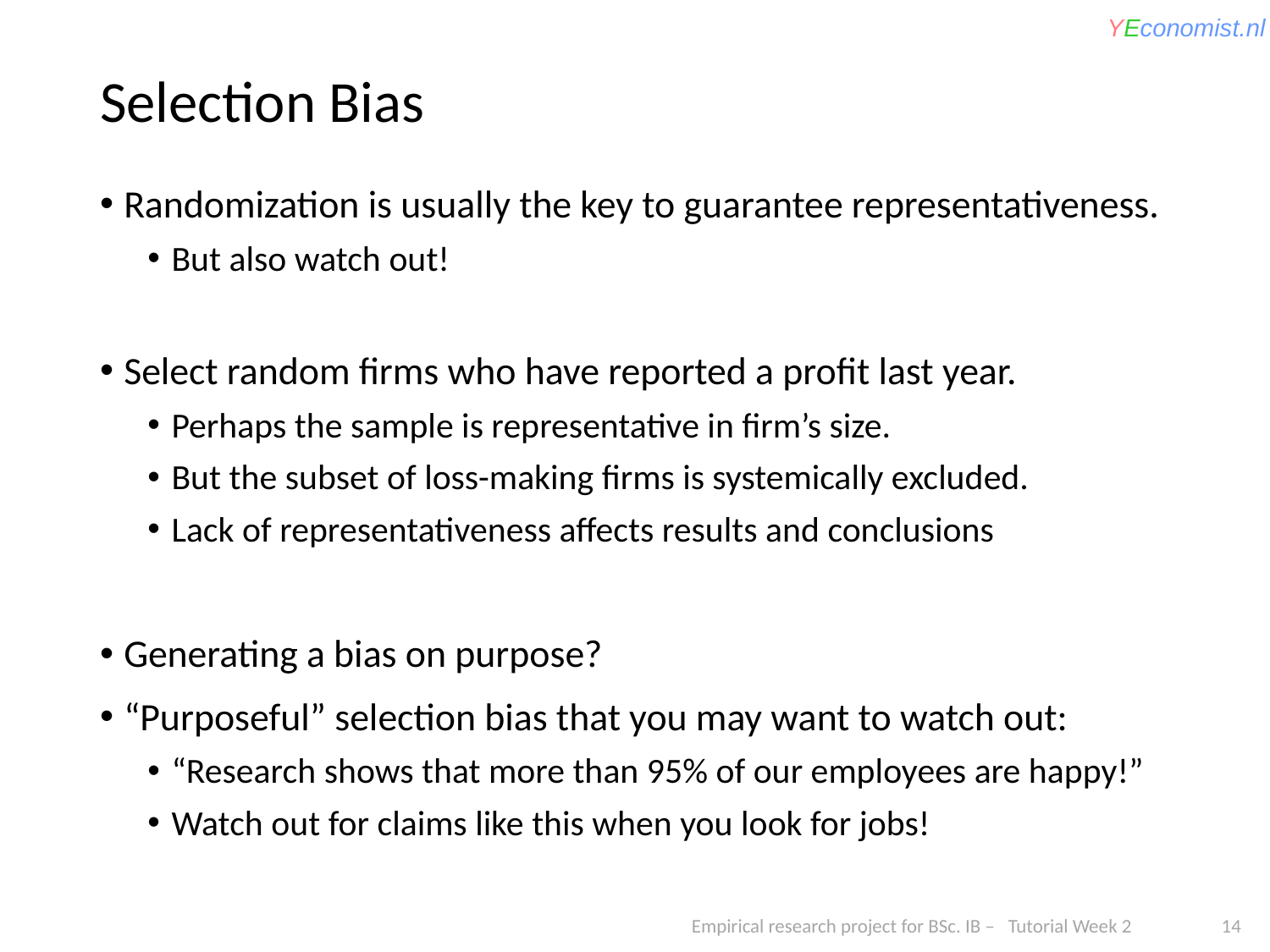

# Selection Bias
Randomization is usually the key to guarantee representativeness.
But also watch out!

Select random firms who have reported a profit last year.
Perhaps the sample is representative in firm’s size.
But the subset of loss-making firms is systemically excluded.
Lack of representativeness affects results and conclusions

Generating a bias on purpose?
“Purposeful” selection bias that you may want to watch out:
“Research shows that more than 95% of our employees are happy!”
Watch out for claims like this when you look for jobs!
Empirical research project for BSc. IB –   Tutorial Week 2                    14